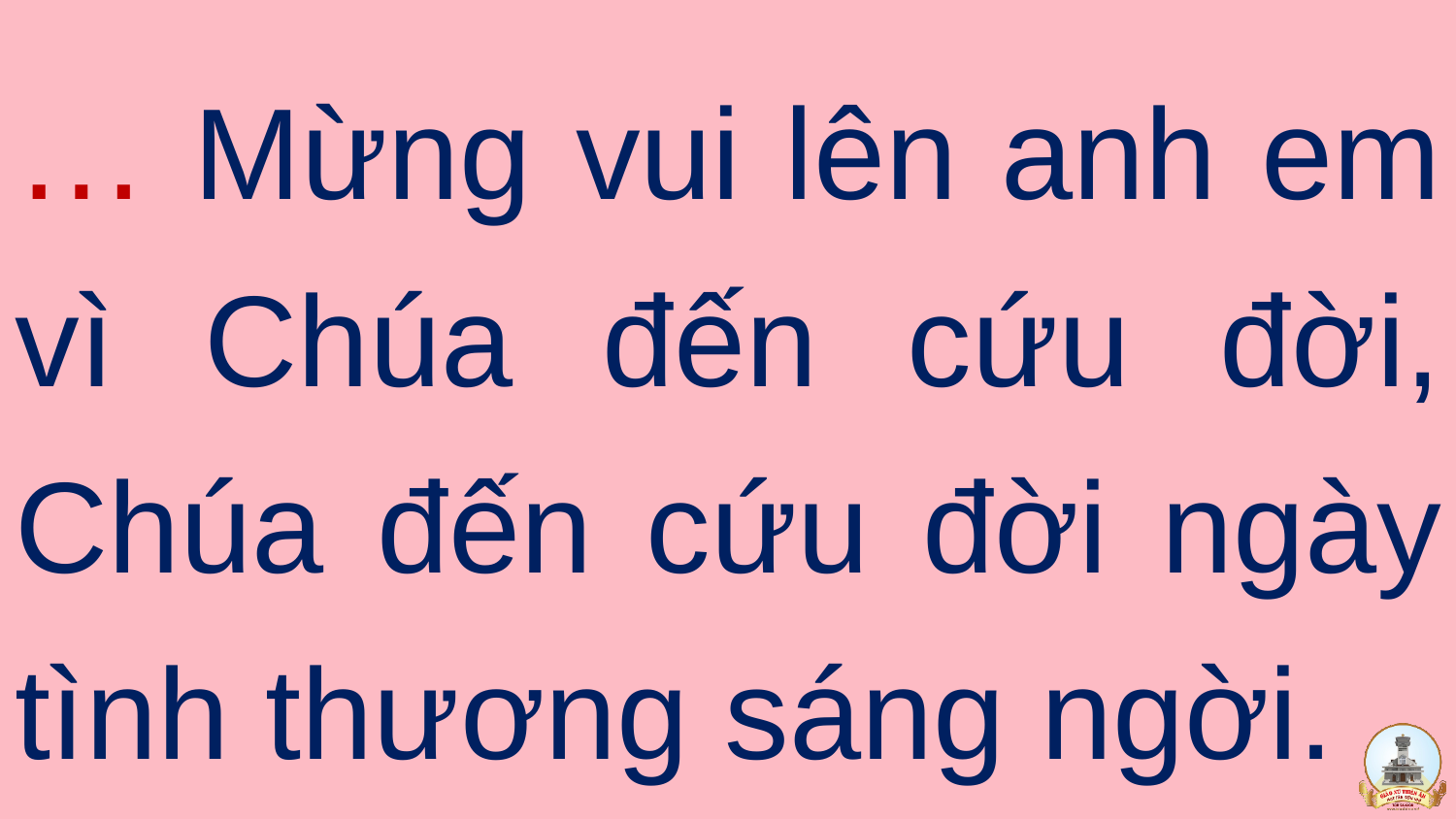

# … Mừng vui lên anh em vì Chúa đến cứu đời, Chúa đến cứu đời ngày tình thương sáng ngời.